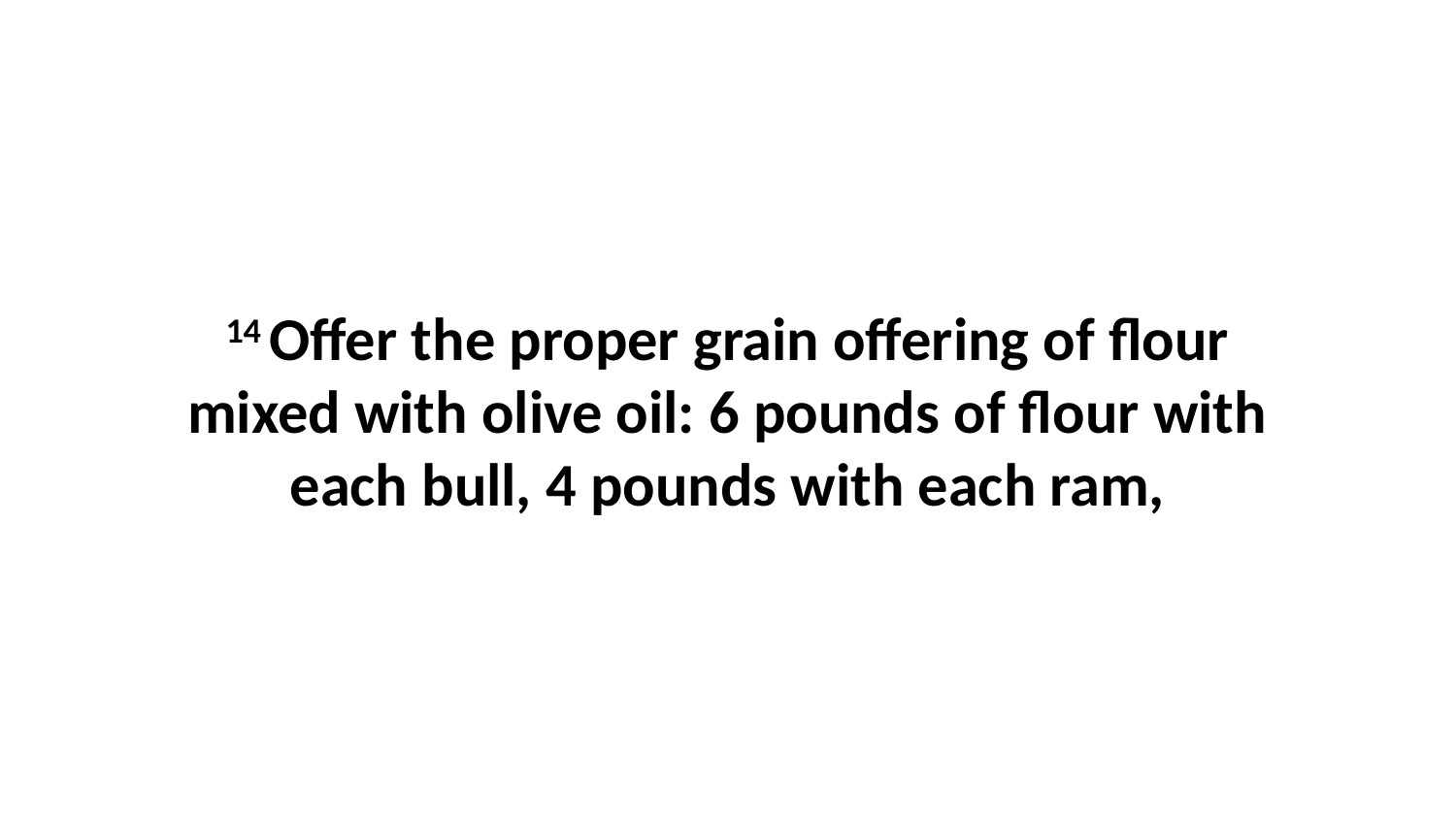

14 Offer the proper grain offering of flour mixed with olive oil: 6 pounds of flour with each bull, 4 pounds with each ram,